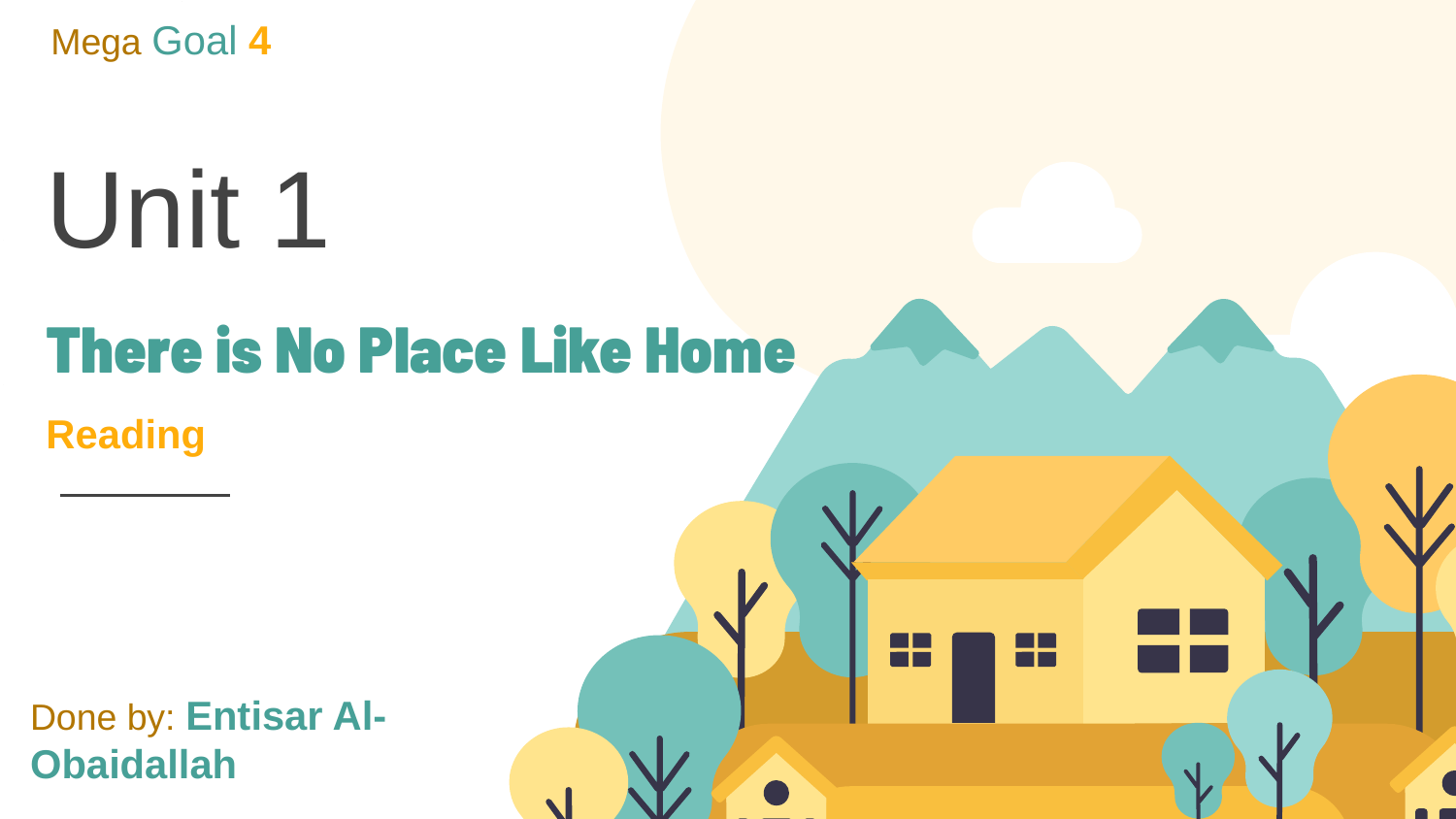

Mega Goal 4

# Unit 1 There is No Place Like Home
Reading

Done by: Entisar Al-Obaidallah